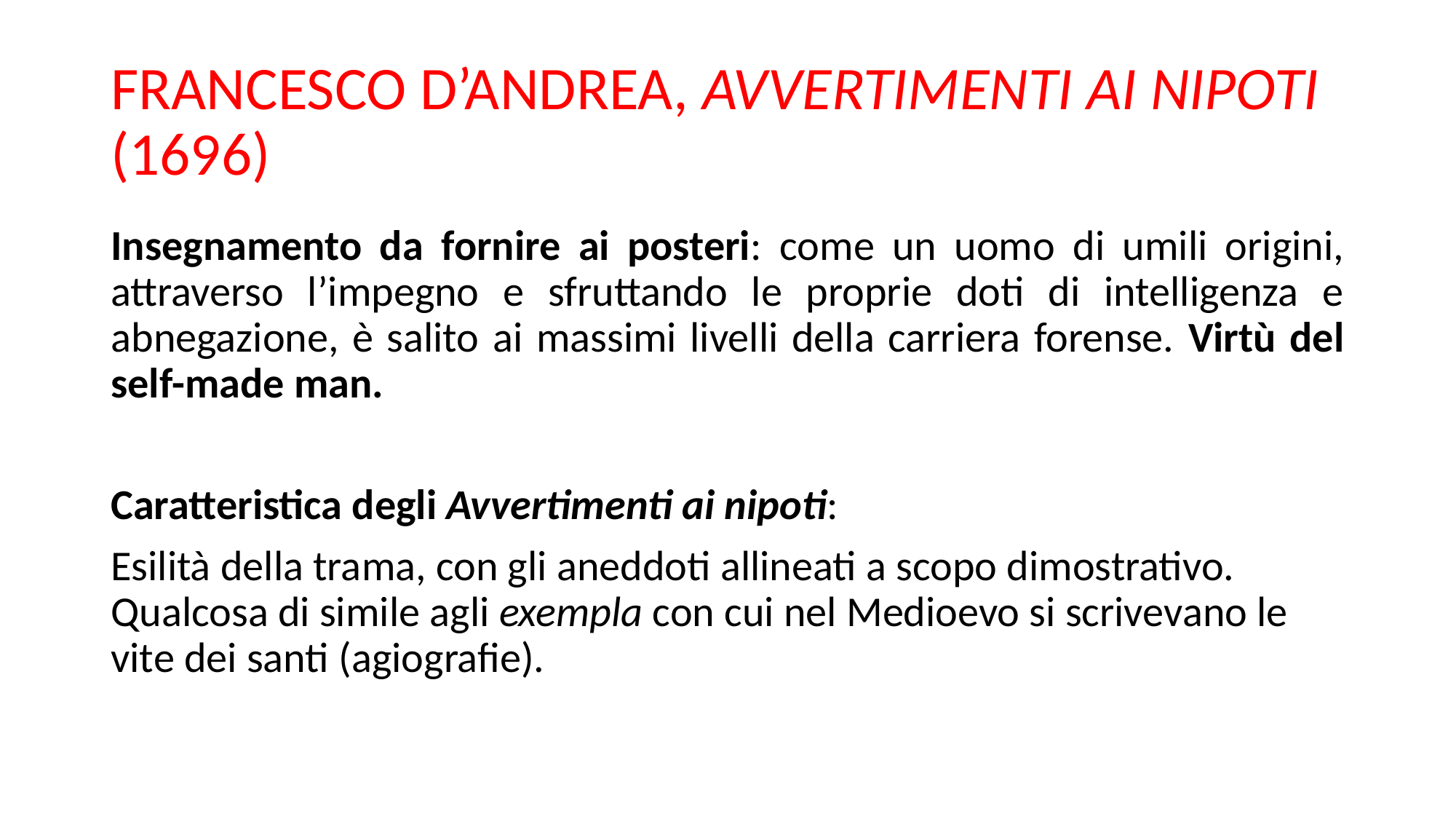

# Francesco D’Andrea, Avvertimenti ai nipoti (1696)
Insegnamento da fornire ai posteri: come un uomo di umili origini, attraverso l’impegno e sfruttando le proprie doti di intelligenza e abnegazione, è salito ai massimi livelli della carriera forense. Virtù del self-made man.

Caratteristica degli Avvertimenti ai nipoti:
Esilità della trama, con gli aneddoti allineati a scopo dimostrativo. Qualcosa di simile agli exempla con cui nel Medioevo si scrivevano le vite dei santi (agiografie).